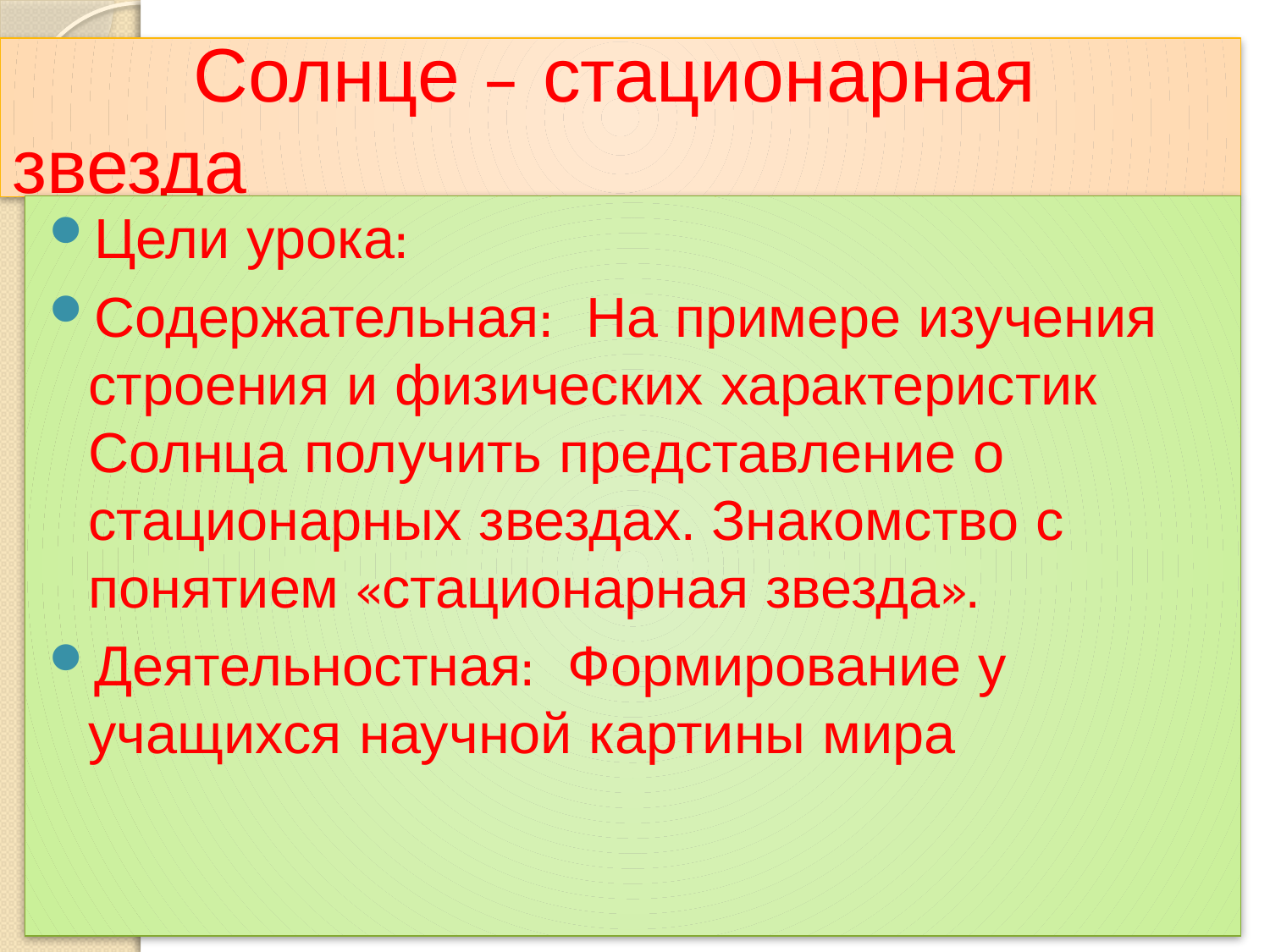

# Солнце – стационарная звезда
Цели урока:
Содержательная:  На примере изучения строения и физических характеристик Солнца получить представление о  стационарных звездах. Знакомство с понятием «стационарная звезда».
Деятельностная:  Формирование у учащихся научной картины мира